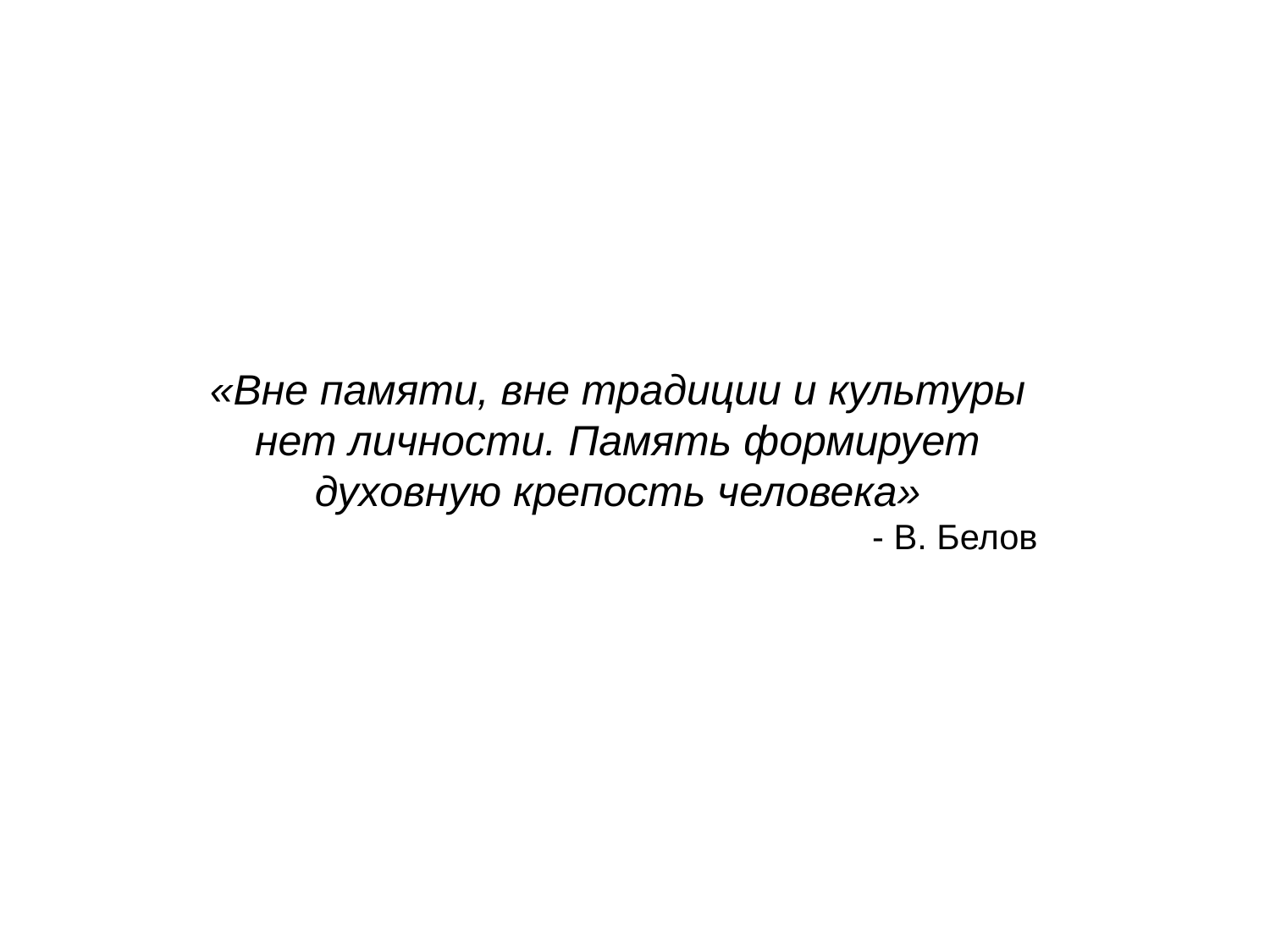

«Вне памяти, вне традиции и культуры нет личности. Память формирует духовную крепость человека»
- В. Белов